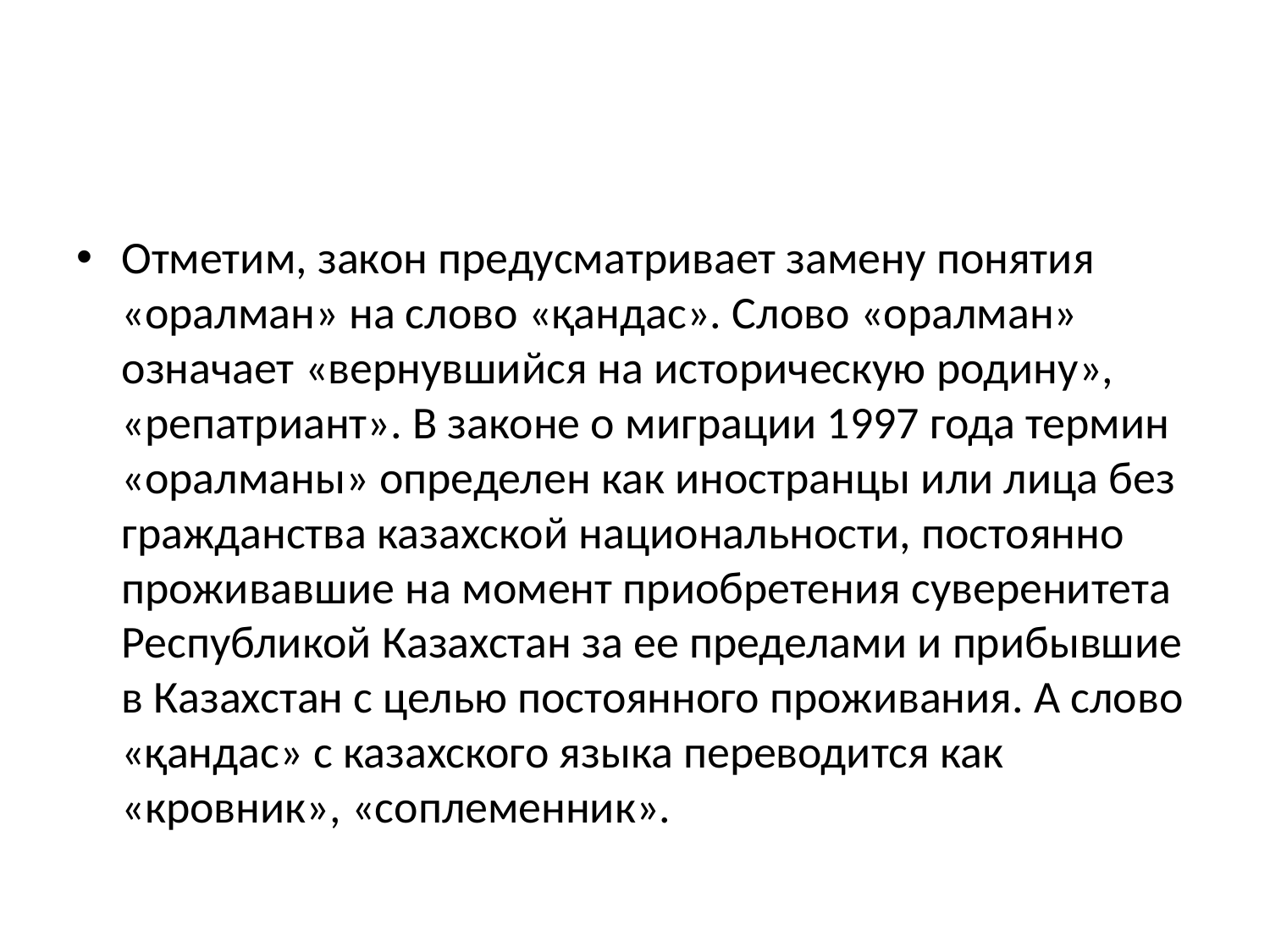

#
Отметим, закон предусматривает замену понятия «оралман» на слово «қандас». Слово «оралман» означает «вернувшийся на историческую родину», «репатриант». В законе о миграции 1997 года термин «оралманы» определен как иностранцы или лица без гражданства казахской национальности, постоянно проживавшие на момент приобретения суверенитета Республикой Казахстан за ее пределами и прибывшие в Казахстан с целью постоянного проживания. А слово «қандас» с казахского языка переводится как «кровник», «соплеменник».